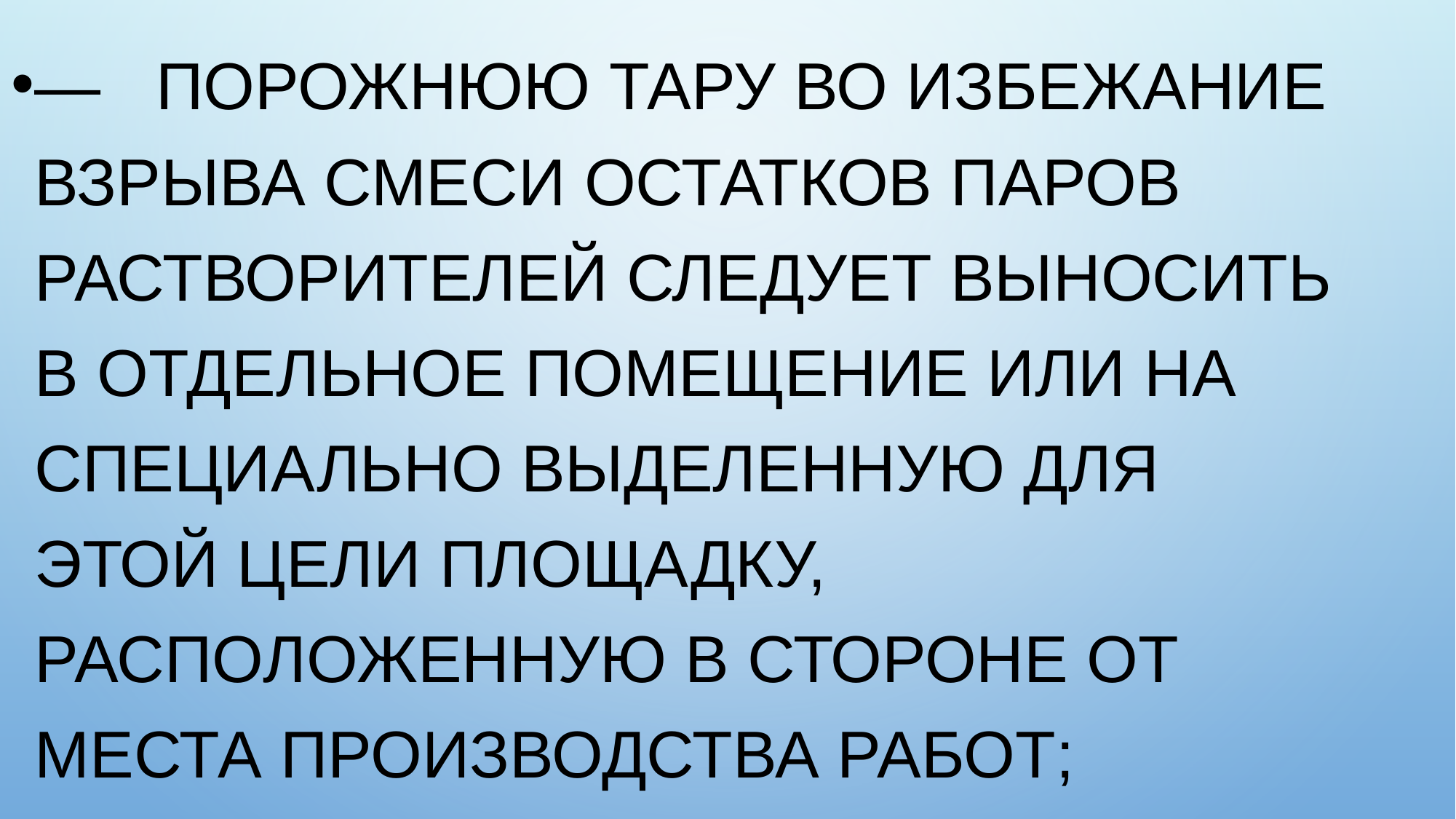

—   порожнюю тару во избежание взрыва смеси остатков паров растворителей следует выносить в отдельное помещение или на специально выделенную для этой цели площадку, расположенную в стороне от места производства работ;